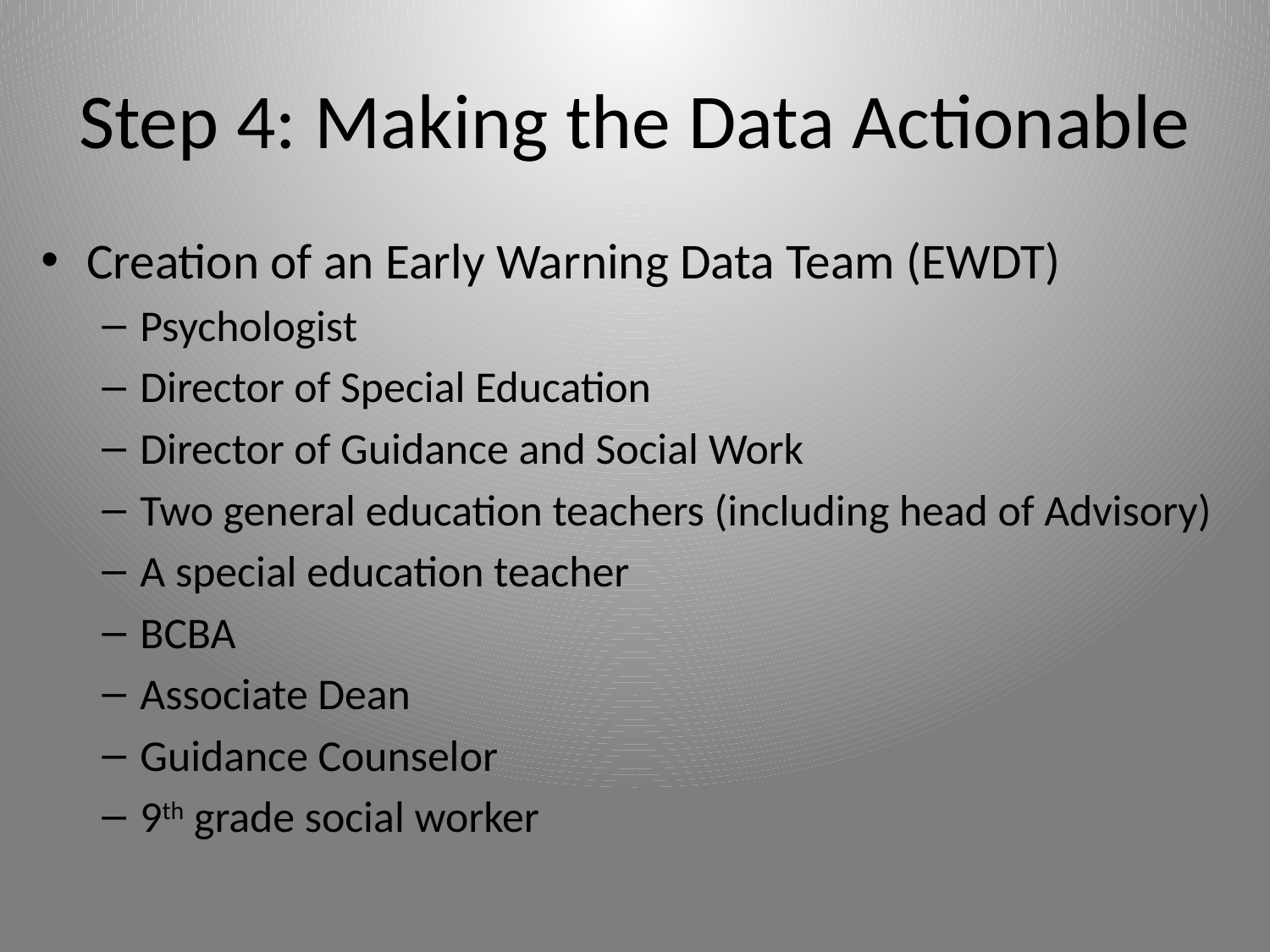

# Step 4: Making the Data Actionable
Creation of an Early Warning Data Team (EWDT)
Psychologist
Director of Special Education
Director of Guidance and Social Work
Two general education teachers (including head of Advisory)
A special education teacher
BCBA
Associate Dean
Guidance Counselor
9th grade social worker